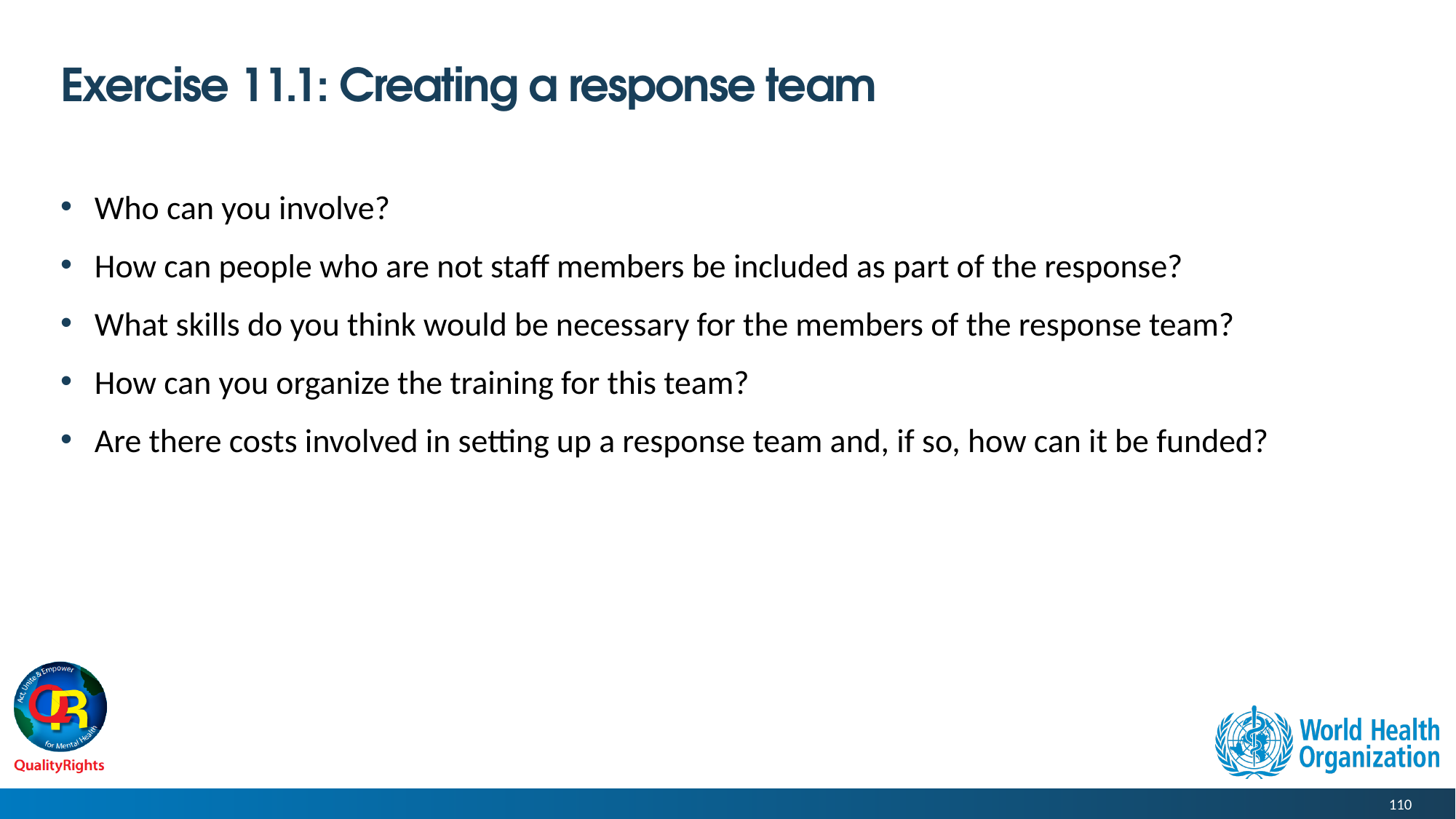

# Exercise 11.1: Creating a response team
Who can you involve?
How can people who are not staff members be included as part of the response?
What skills do you think would be necessary for the members of the response team?
How can you organize the training for this team?
Are there costs involved in setting up a response team and, if so, how can it be funded?